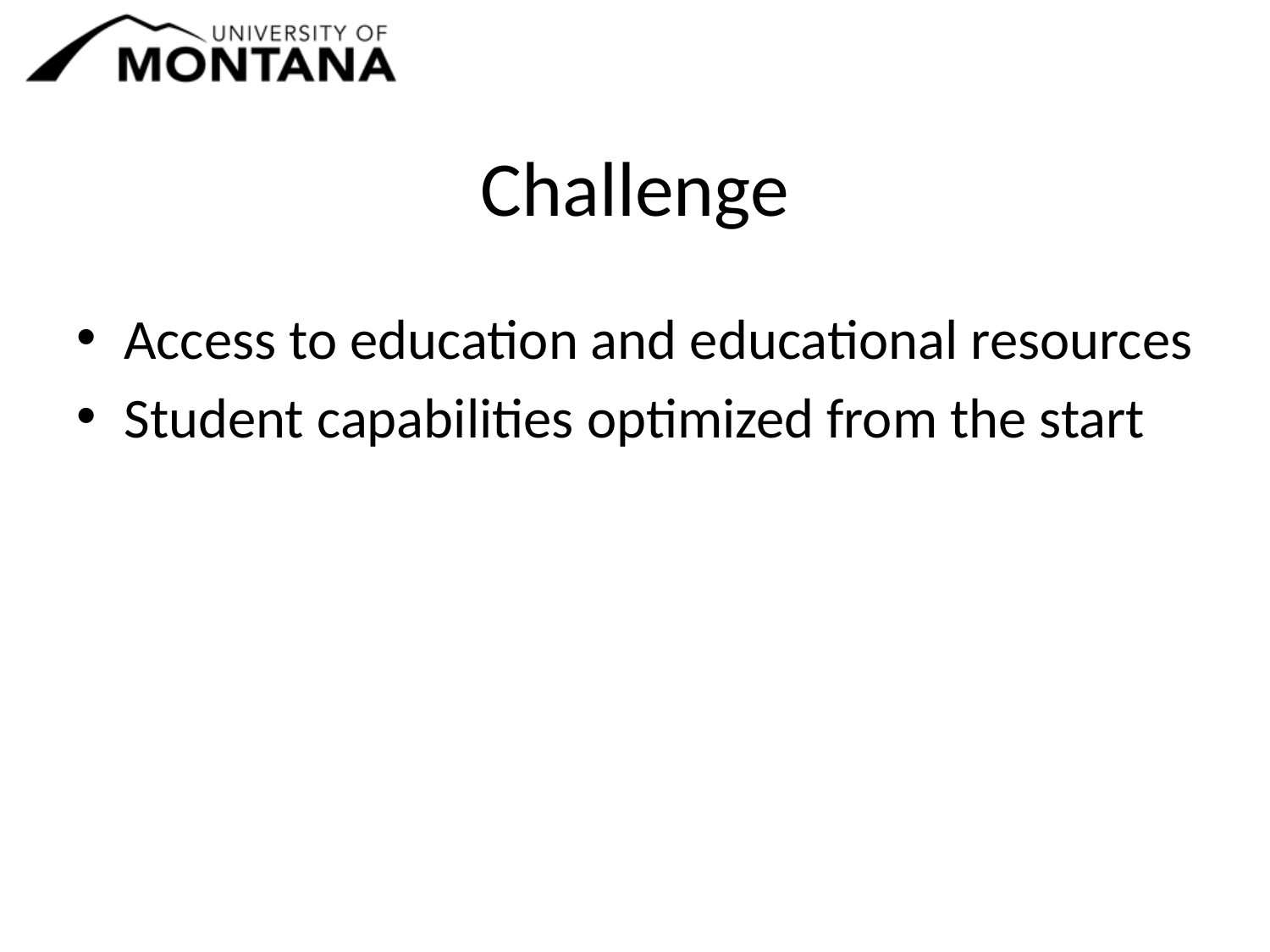

# Challenge
Access to education and educational resources
Student capabilities optimized from the start